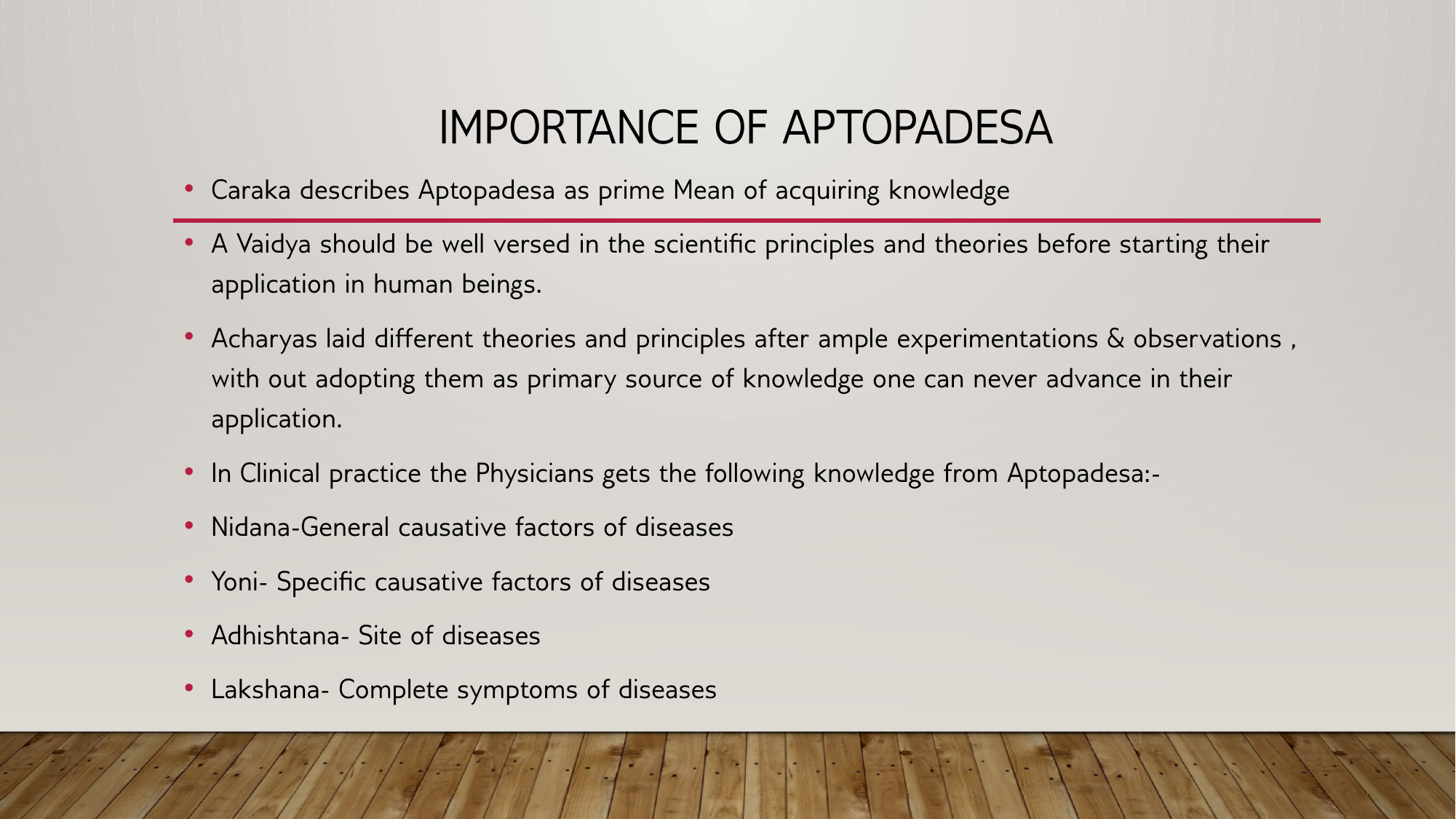

# Importance of aptopadesa
Caraka describes Aptopadesa as prime Mean of acquiring knowledge
A Vaidya should be well versed in the scientific principles and theories before starting their application in human beings.
Acharyas laid different theories and principles after ample experimentations & observations , with out adopting them as primary source of knowledge one can never advance in their application.
In Clinical practice the Physicians gets the following knowledge from Aptopadesa:-
Nidana-General causative factors of diseases
Yoni- Specific causative factors of diseases
Adhishtana- Site of diseases
Lakshana- Complete symptoms of diseases